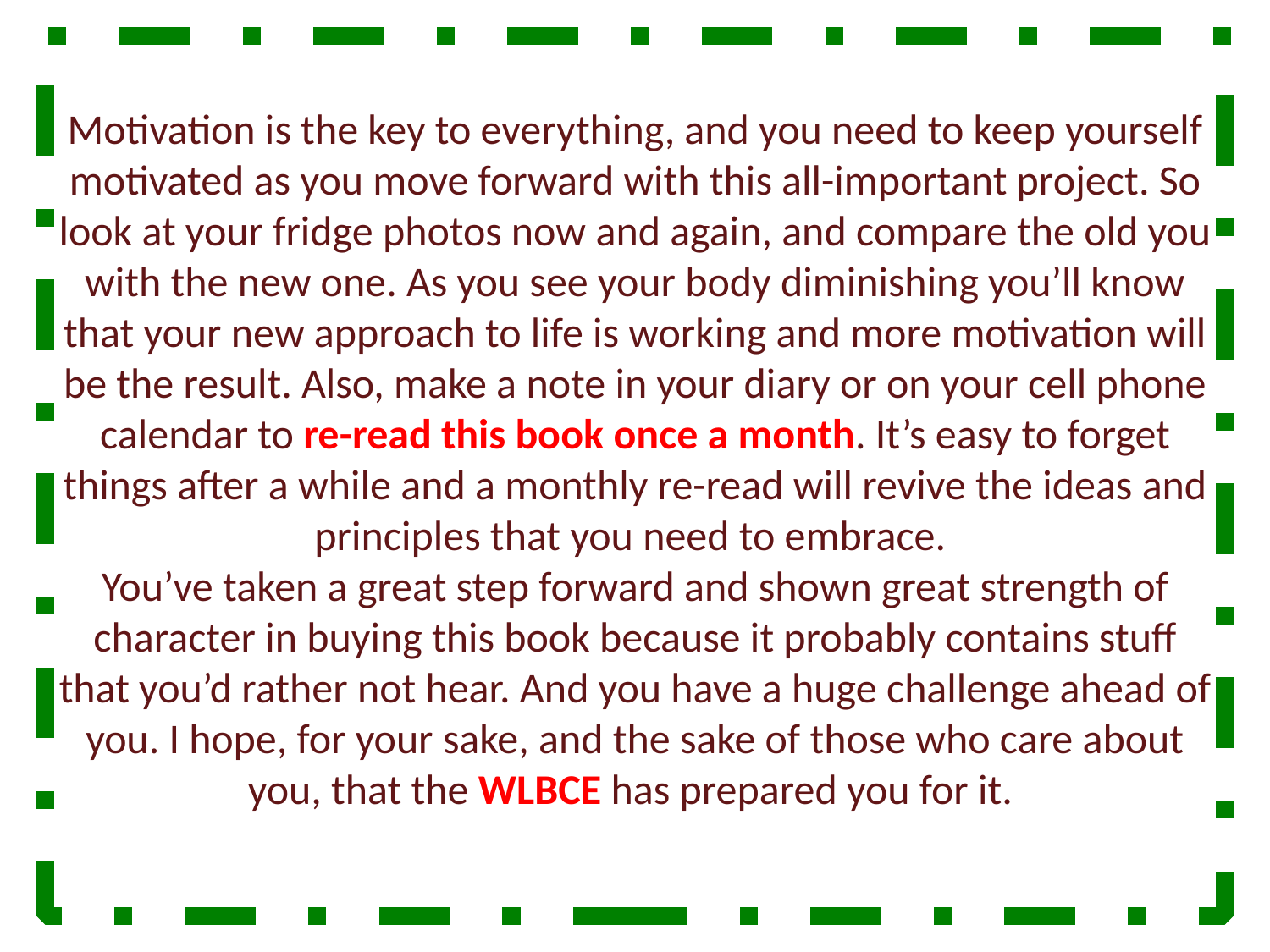

Motivation is the key to everything, and you need to keep yourself motivated as you move forward with this all-important project. So look at your fridge photos now and again, and compare the old you with the new one. As you see your body diminishing you’ll know that your new approach to life is working and more motivation will be the result. Also, make a note in your diary or on your cell phone calendar to re-read this book once a month. It’s easy to forget things after a while and a monthly re-read will revive the ideas and principles that you need to embrace.
You’ve taken a great step forward and shown great strength of character in buying this book because it probably contains stuff that you’d rather not hear. And you have a huge challenge ahead of you. I hope, for your sake, and the sake of those who care about you, that the WLBCE has prepared you for it.